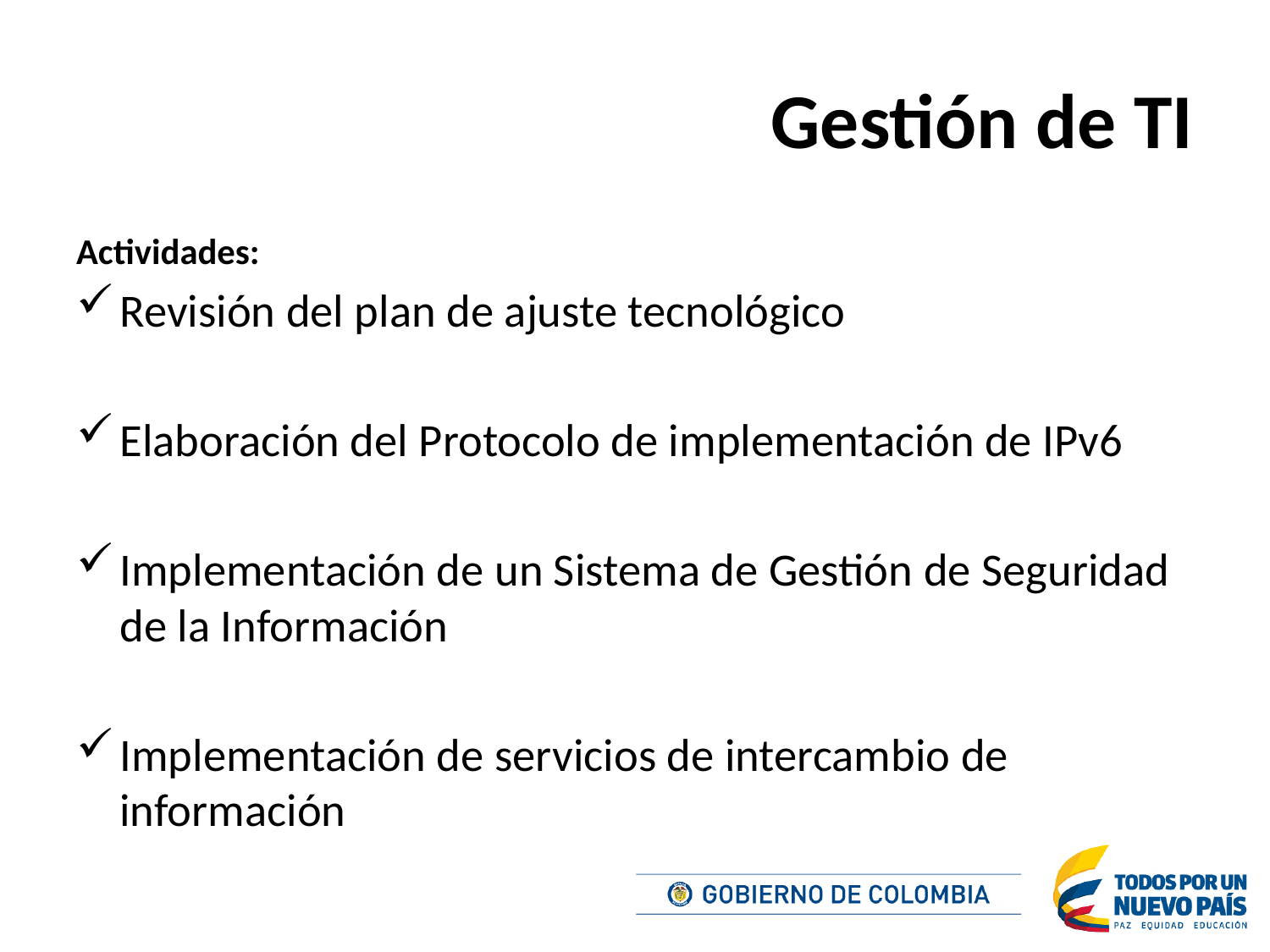

# Gestión de TI
Actividades:
Revisión del plan de ajuste tecnológico

Elaboración del Protocolo de implementación de IPv6

Implementación de un Sistema de Gestión de Seguridad de la Información

Implementación de servicios de intercambio de información